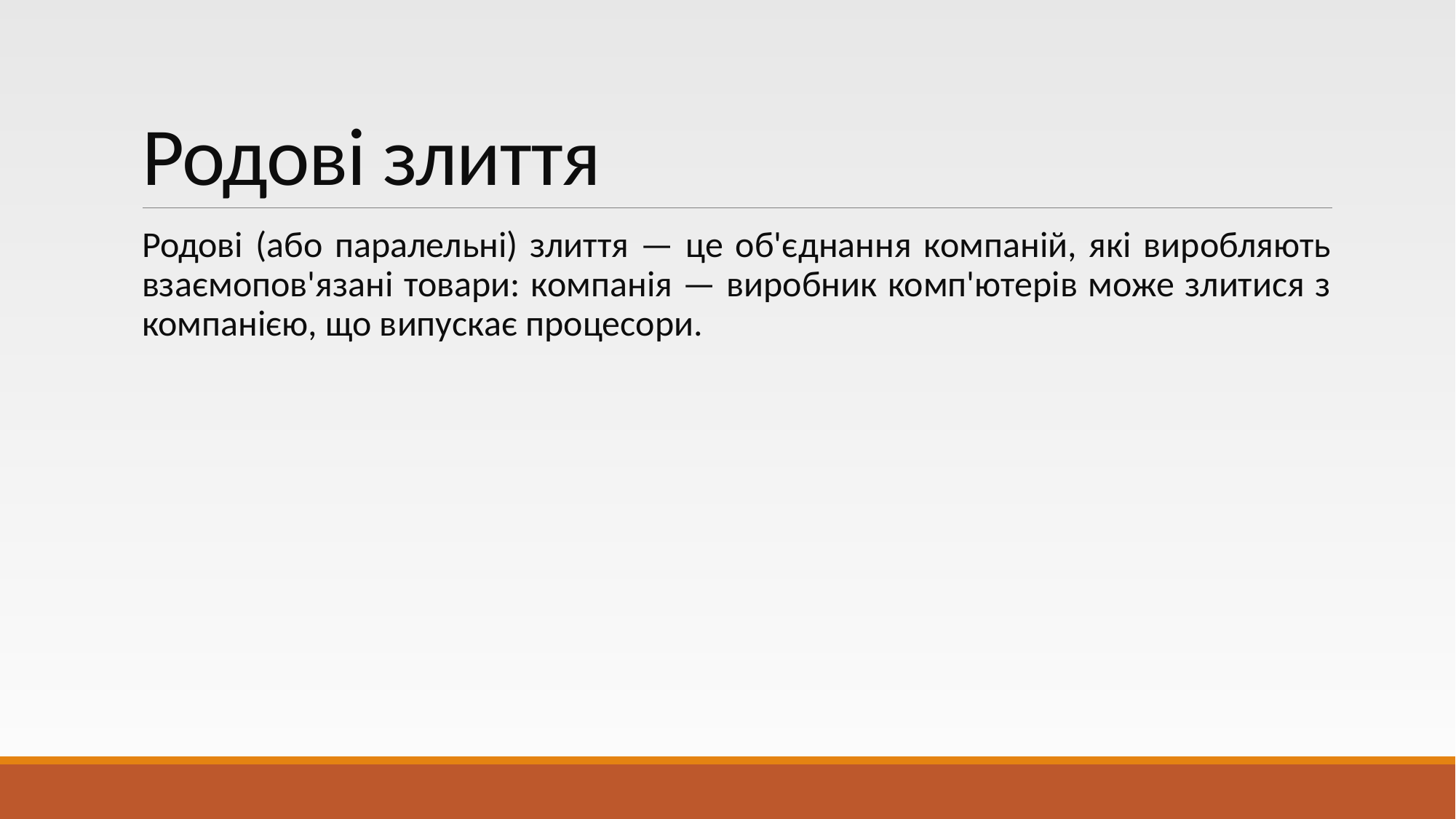

# Родові злиття
Родові (або паралельні) злиття — це об'єднання компаній, які виробляють взаємопов'язані товари: компанія — виробник комп'ютерів може злитися з компанією, що випускає процесори.